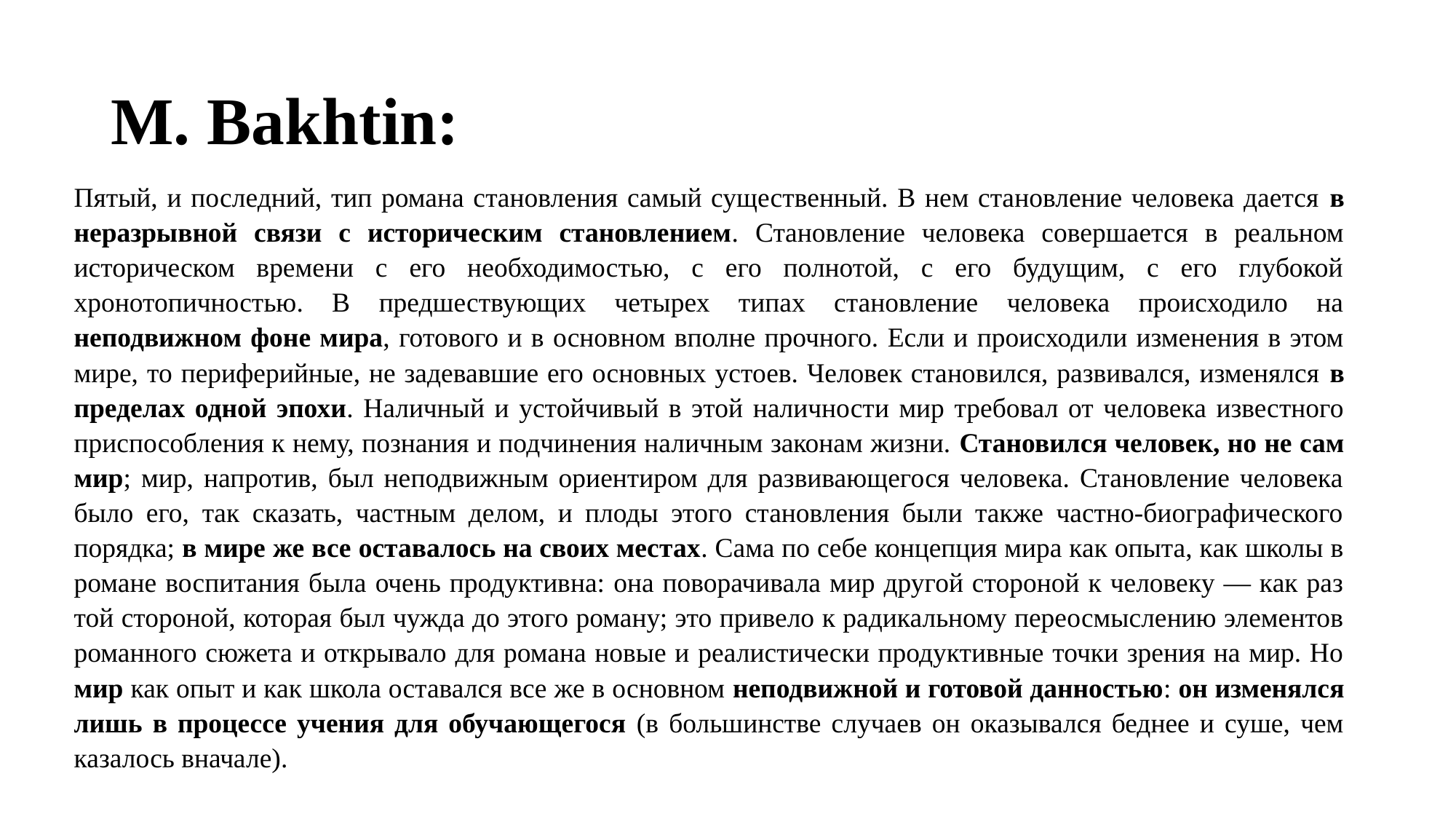

# M. Bakhtin:
Пятый, и последний, тип романа становления самый существенный. В нем становление человека дается в неразрывной связи с историческим становлением. Становление человека совершается в реальном историческом времени с его необходимостью, с его полнотой, с его будущим, с его глубокой хронотопичностью. В предшествующих четырех типах становление человека происходило на неподвижном фоне мира, готового и в основном вполне прочного. Если и происходили изменения в этом мире, то периферийные, не задевавшие его основных устоев. Человек становился, развивался, изменялся в пределах одной эпохи. Наличный и устойчивый в этой наличности мир требовал от человека известного приспособления к нему, познания и подчинения наличным законам жизни. Становился человек, но не сам мир; мир, напротив, был неподвижным ориентиром для развивающегося человека. Становление человека было его, так сказать, частным делом, и плоды этого становления были также частно-биографического порядка; в мире же все оставалось на своих местах. Сама по себе концепция мира как опыта, как школы в романе воспитания была очень продуктивна: она поворачивала мир другой стороной к человеку — как раз той стороной, которая был чужда до этого роману; это привело к радикальному переосмыслению элементов романного сюжета и открывало для романа новые и реалистически продуктивные точки зрения на мир. Но мир как опыт и как школа оставался все же в основном неподвижной и готовой данностью: он изменялся лишь в процессе учения для обучающегося (в большинстве случаев он оказывался беднее и суше, чем казалось вначале).